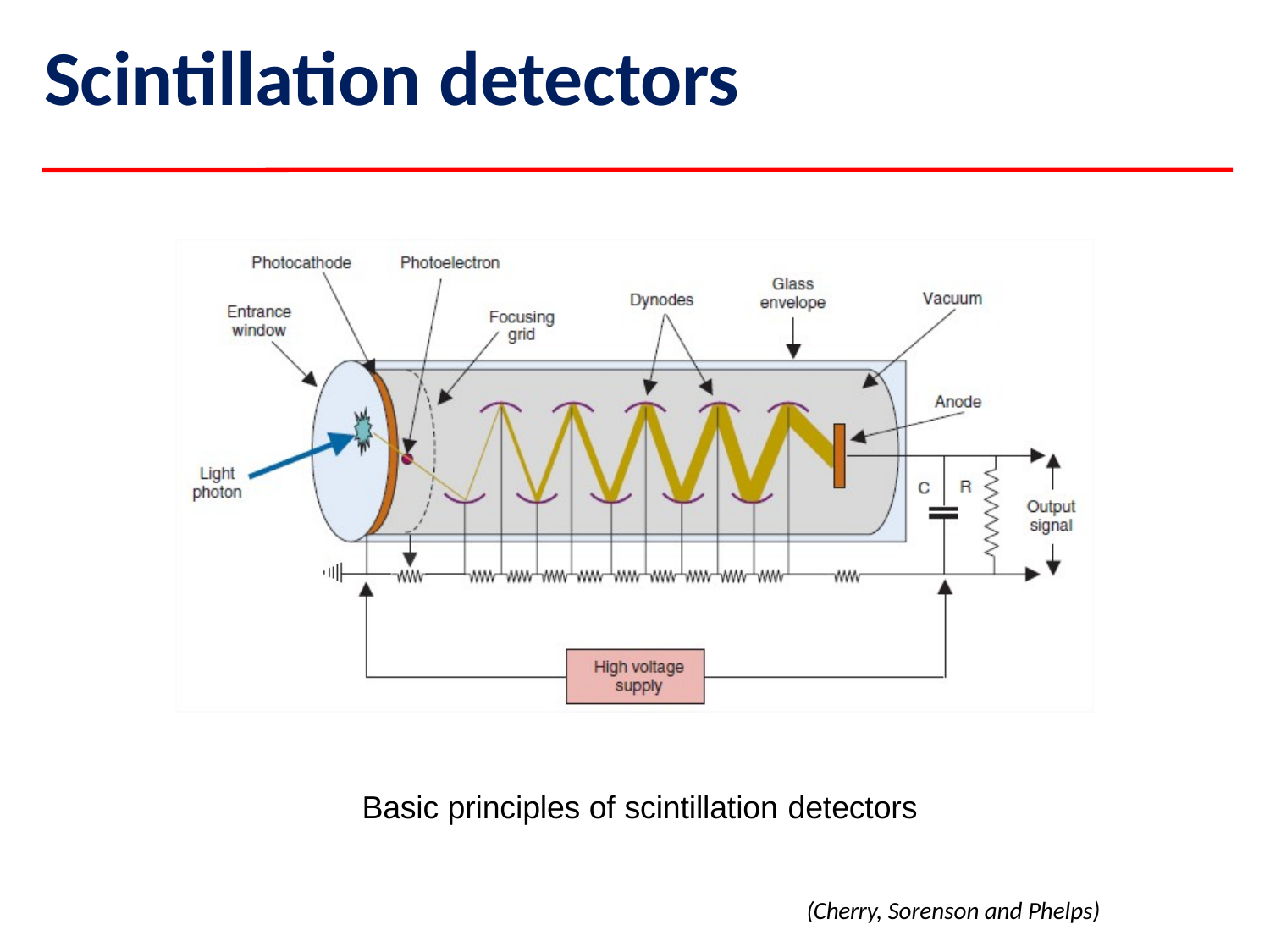

# Scintillation detectors

Basic principles of scintillation detectors

(Cherry, Sorenson and Phelps)